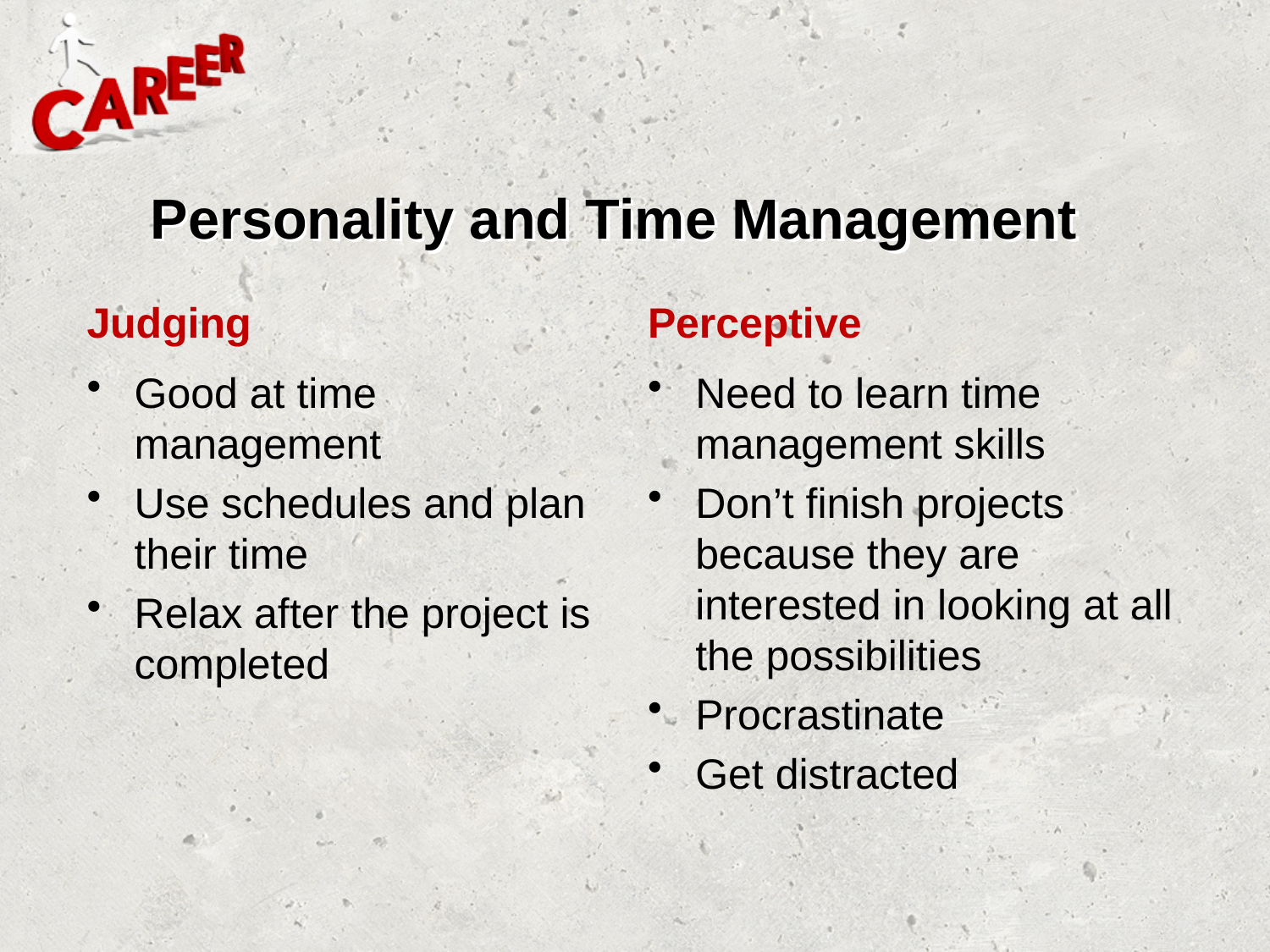

# Personality and Time Management
Judging
Perceptive
Good at time management
Use schedules and plan their time
Relax after the project is completed

Need to learn time management skills
Don’t finish projects because they are interested in looking at all the possibilities
Procrastinate
Get distracted